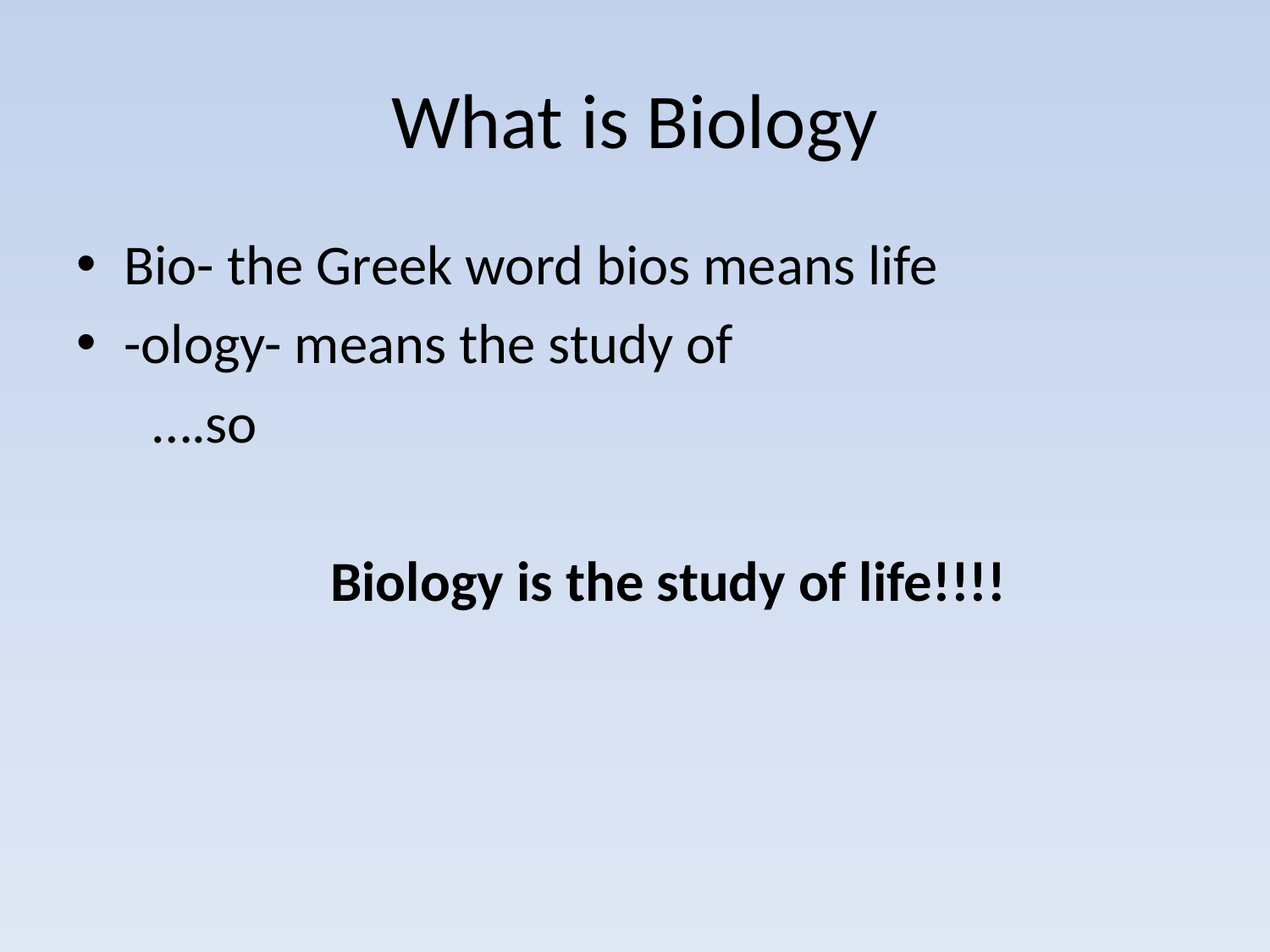

# What is Biology
Bio- the Greek word bios means life
-ology- means the study of
      ….so

		Biology is the study of life!!!!